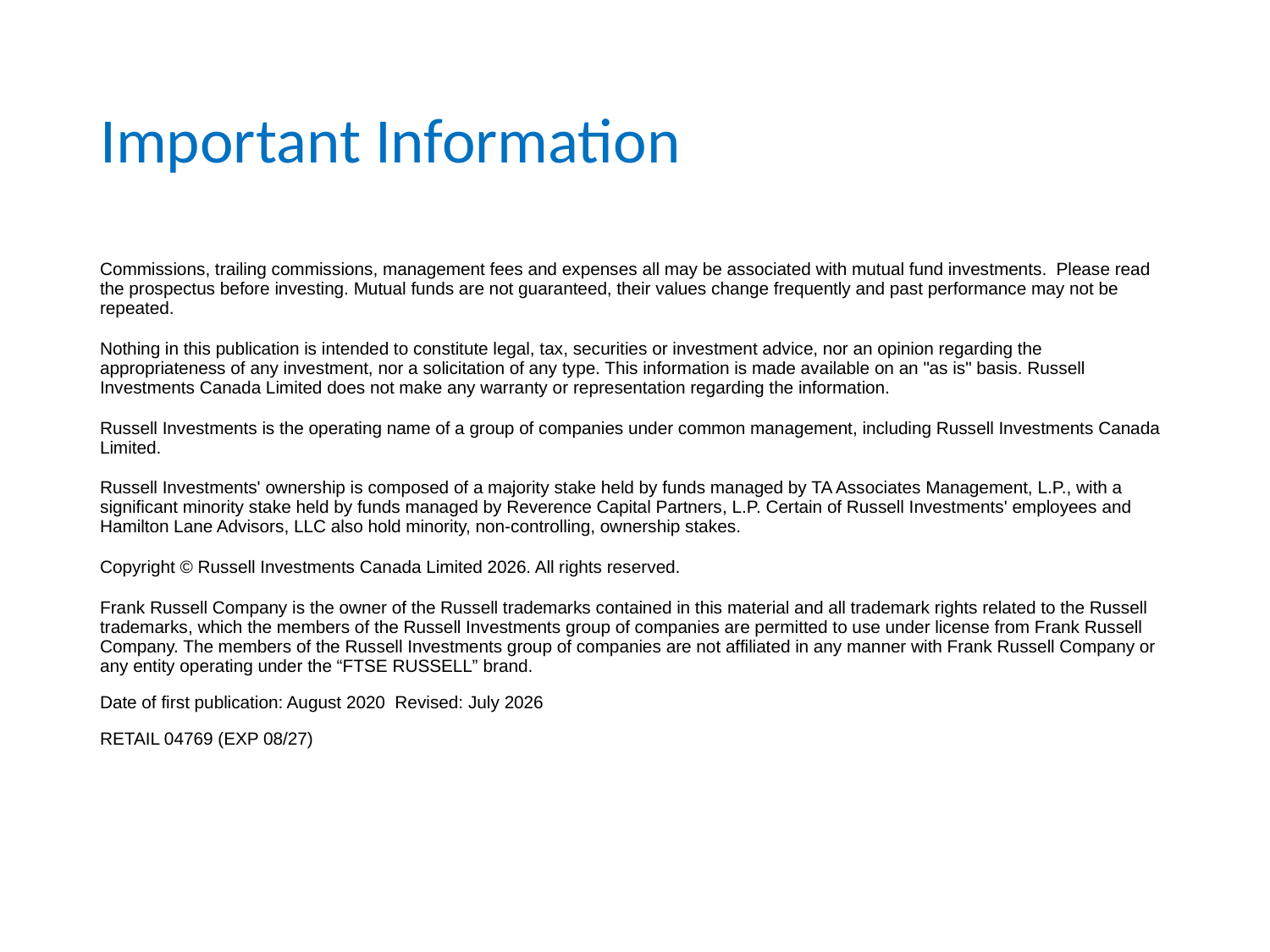

# Important Information
Commissions, trailing commissions, management fees and expenses all may be associated with mutual fund investments.  Please read the prospectus before investing. Mutual funds are not guaranteed, their values change frequently and past performance may not be repeated.
Nothing in this publication is intended to constitute legal, tax, securities or investment advice, nor an opinion regarding the appropriateness of any investment, nor a solicitation of any type. This information is made available on an "as is" basis. Russell Investments Canada Limited does not make any warranty or representation regarding the information.
Russell Investments is the operating name of a group of companies under common management, including Russell Investments Canada Limited.
Russell Investments' ownership is composed of a majority stake held by funds managed by TA Associates Management, L.P., with a significant minority stake held by funds managed by Reverence Capital Partners, L.P. Certain of Russell Investments' employees and Hamilton Lane Advisors, LLC also hold minority, non-controlling, ownership stakes.
Copyright © Russell Investments Canada Limited 2026. All rights reserved.
Frank Russell Company is the owner of the Russell trademarks contained in this material and all trademark rights related to the Russell trademarks, which the members of the Russell Investments group of companies are permitted to use under license from Frank Russell Company. The members of the Russell Investments group of companies are not affiliated in any manner with Frank Russell Company or any entity operating under the “FTSE RUSSELL” brand.
Date of first publication: August 2020  Revised: July 2026
RETAIL 04769 (EXP 08/27)